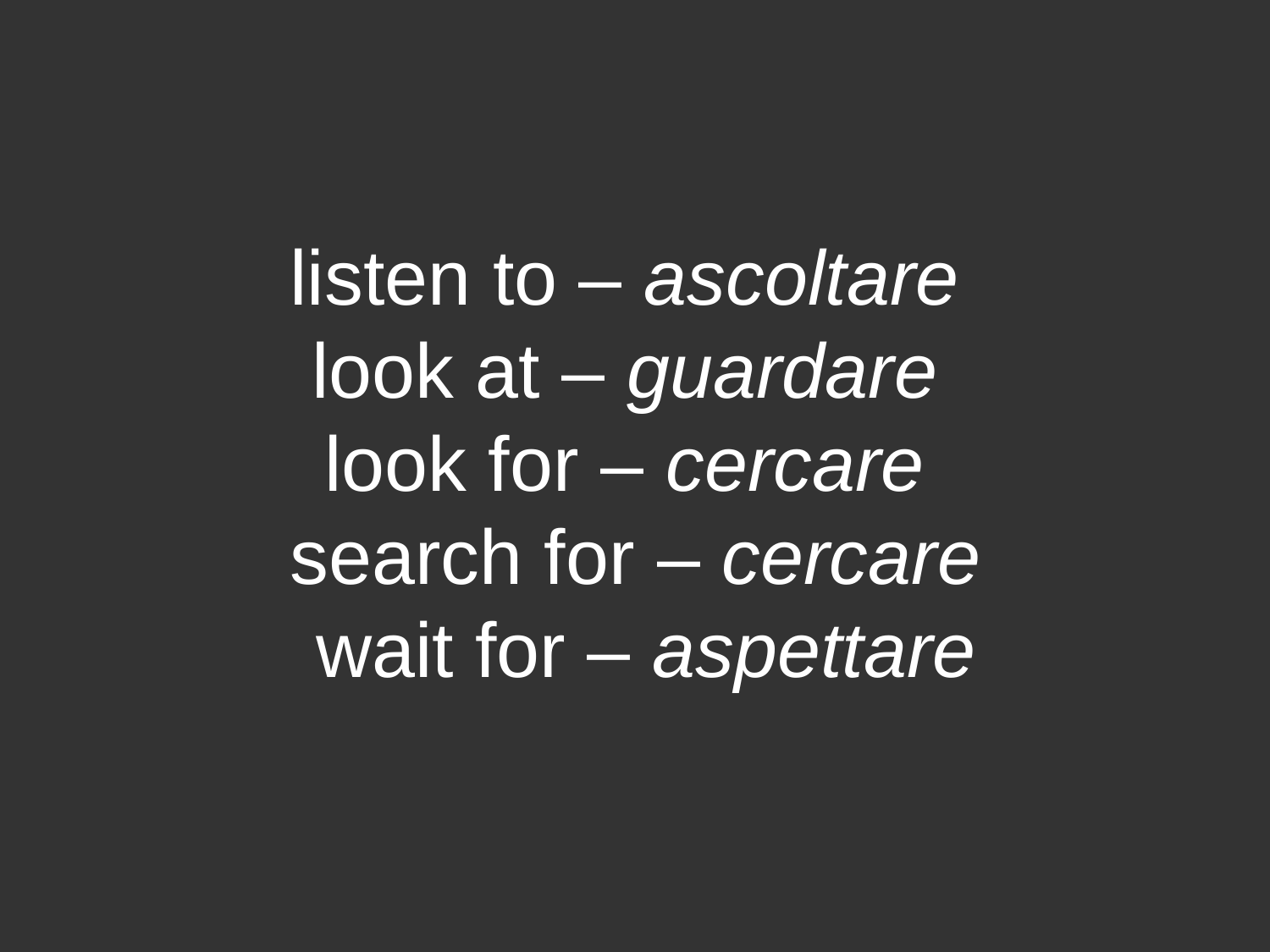

# listen to – ascoltare  look at – guardare  look for – cercare  search for – cercare  wait for – aspettare